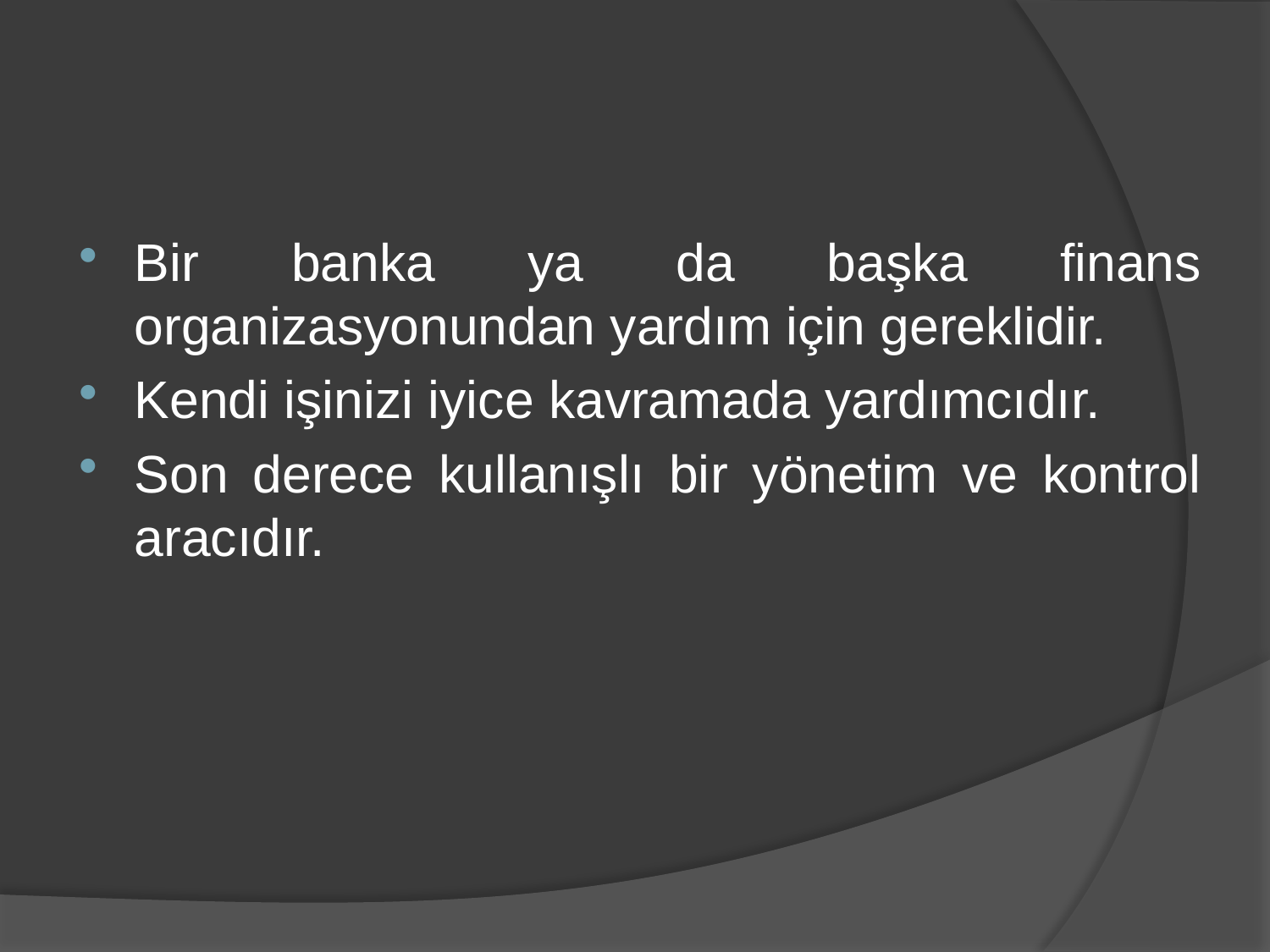

Bir banka ya da başka finans organizasyonundan yardım için gereklidir.
Kendi işinizi iyice kavramada yardımcıdır.
Son derece kullanışlı bir yönetim ve kontrol aracıdır.